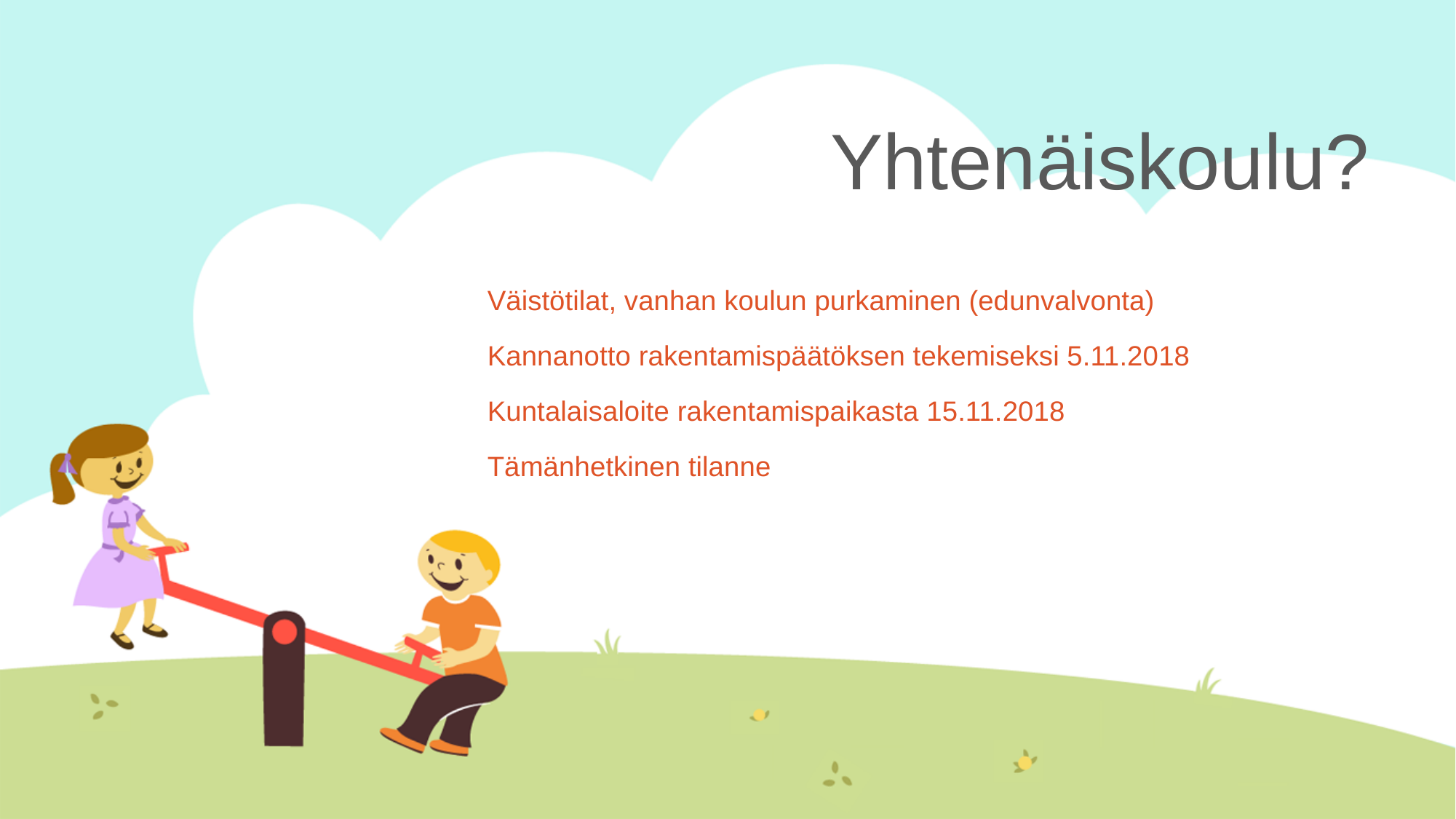

# Yhtenäiskoulu?
Väistötilat, vanhan koulun purkaminen (edunvalvonta)
Kannanotto rakentamispäätöksen tekemiseksi 5.11.2018
Kuntalaisaloite rakentamispaikasta 15.11.2018
Tämänhetkinen tilanne